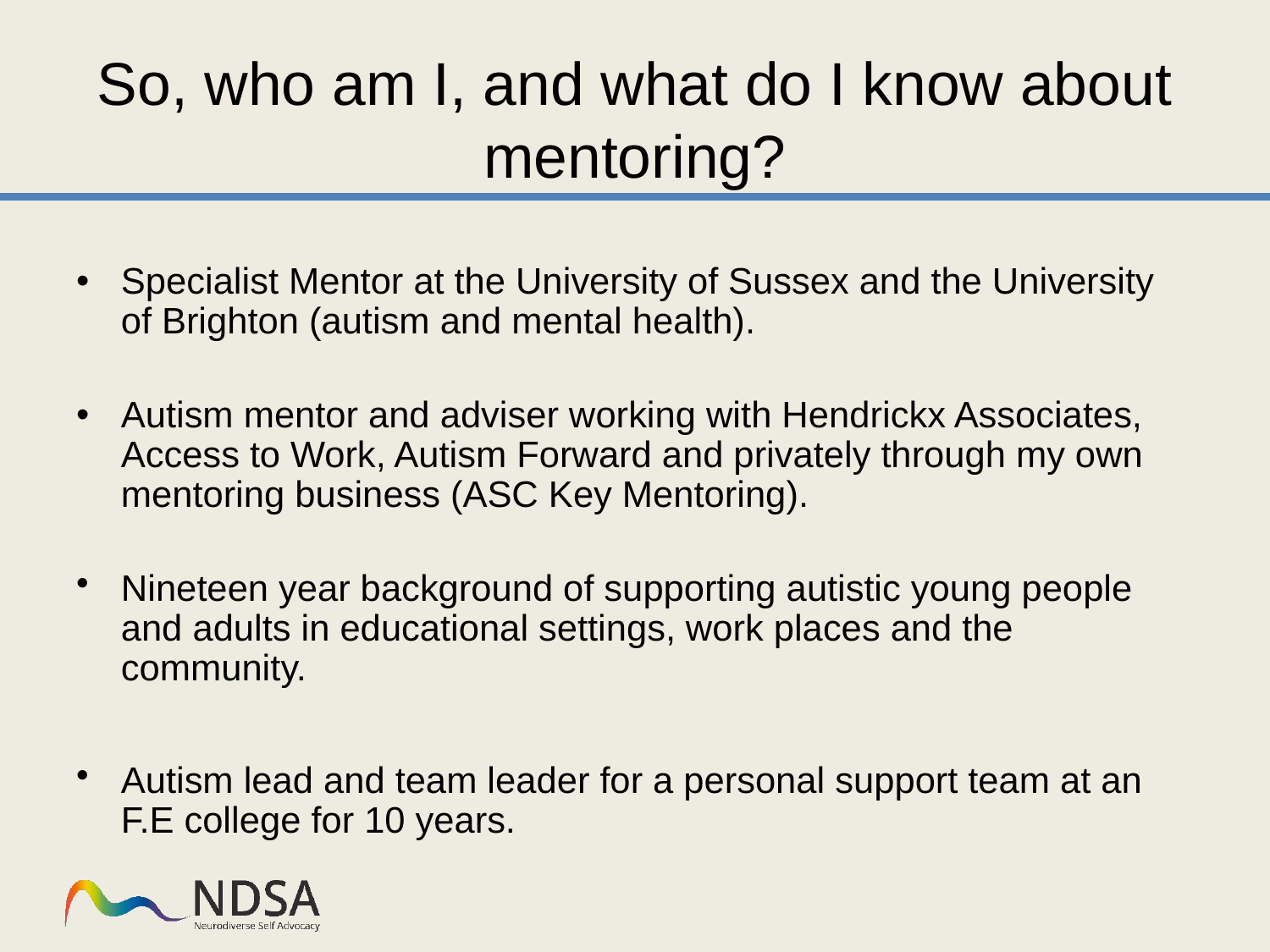

# So, who am I, and what do I know about mentoring?
Specialist Mentor at the University of Sussex and the University of Brighton (autism and mental health).

Autism mentor and adviser working with Hendrickx Associates, Access to Work, Autism Forward and privately through my own mentoring business (ASC Key Mentoring).

Nineteen year background of supporting autistic young people and adults in educational settings, work places and the community.

Autism lead and team leader for a personal support team at an F.E college for 10 years.